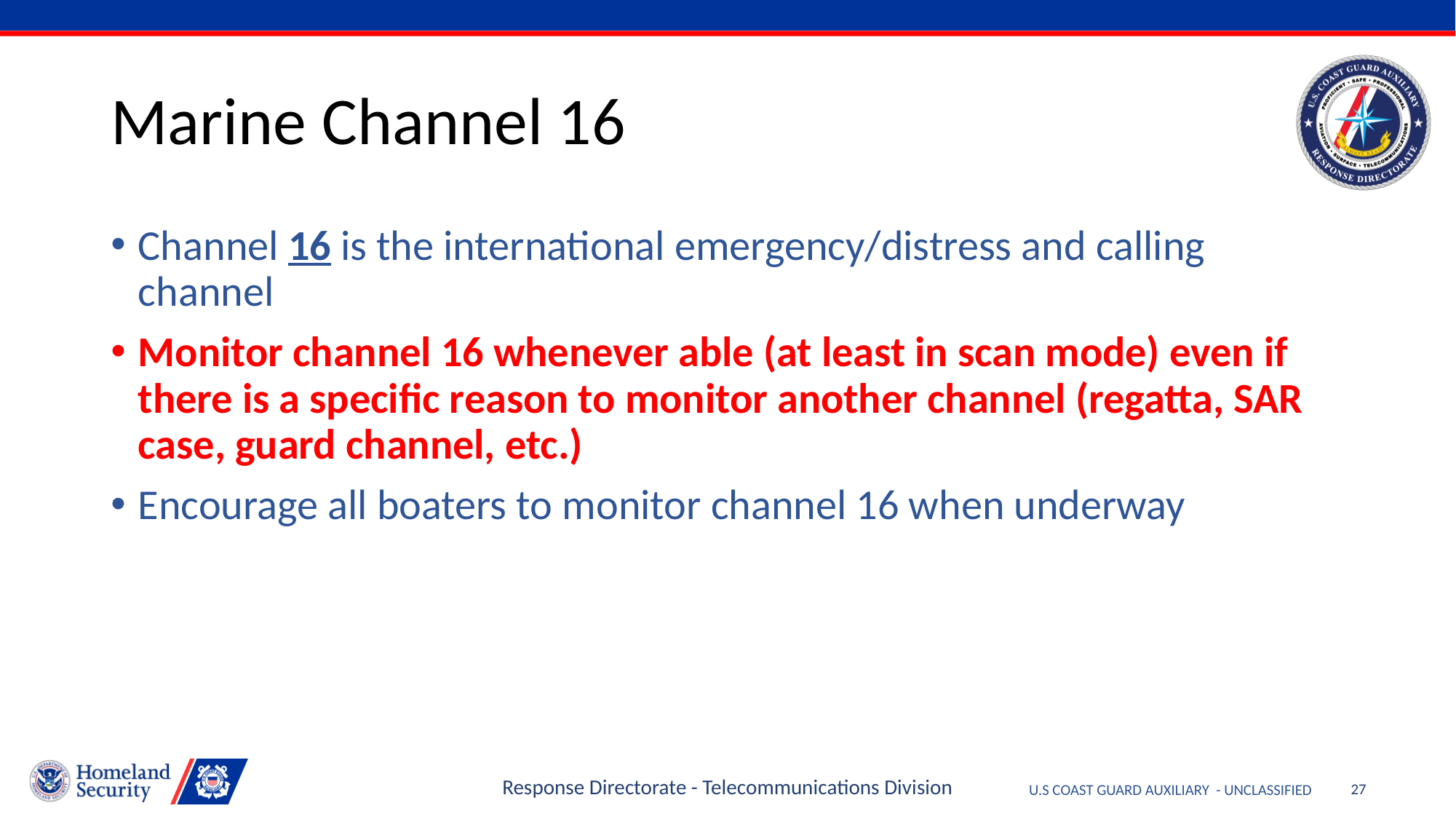

# Marine Channel 16
Channel 16 is the international emergency/distress and calling channel
Monitor channel 16 whenever able (at least in scan mode) even if there is a specific reason to monitor another channel (regatta, SAR case, guard channel, etc.)
Encourage all boaters to monitor channel 16 when underway
Response Directorate - Telecommunications Division
27